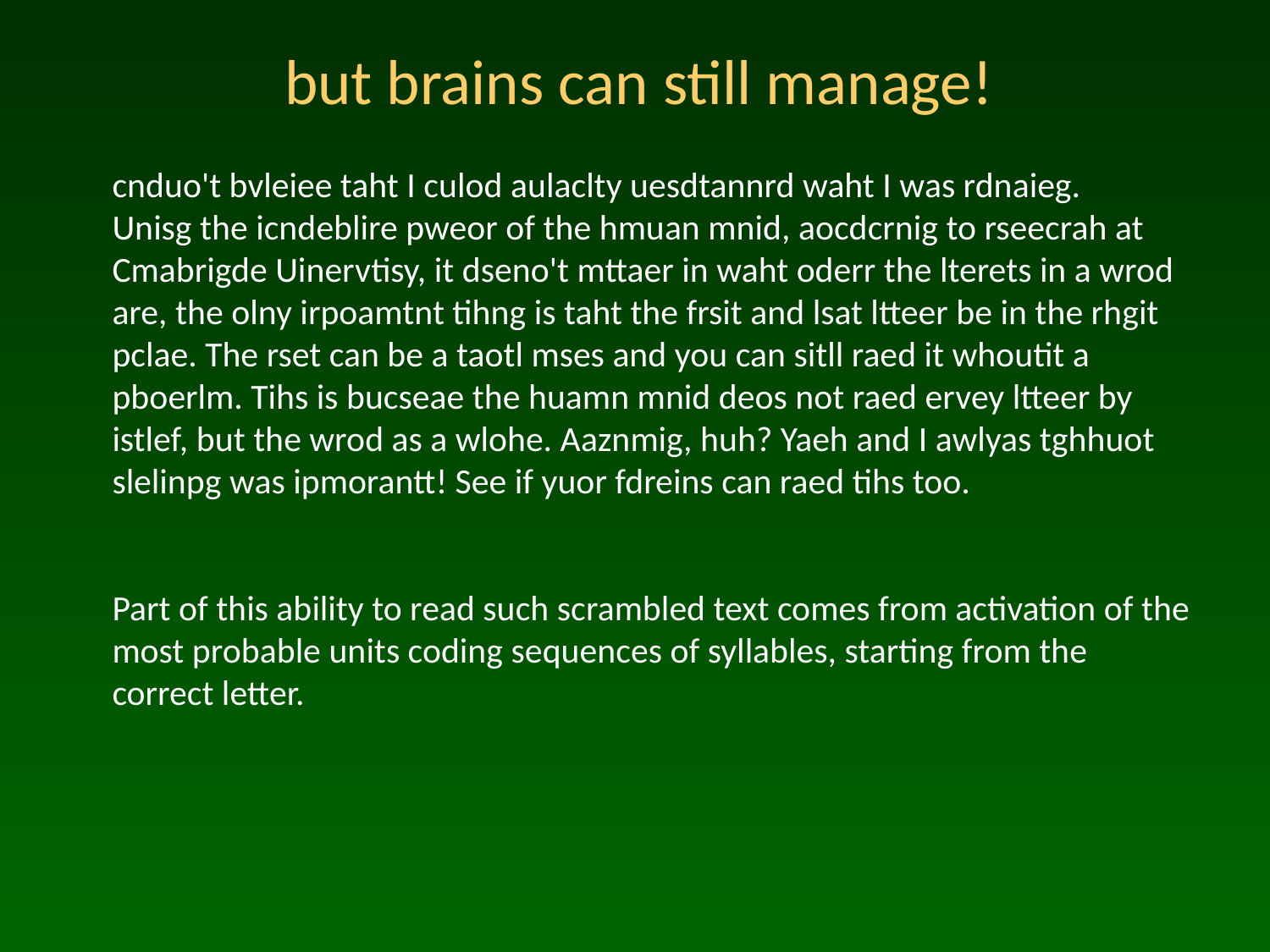

# but brains can still manage!
cnduo't bvleiee taht I culod aulaclty uesdtannrd waht I was rdnaieg.
Unisg the icndeblire pweor of the hmuan mnid, aocdcrnig to rseecrah at Cmabrigde Uinervtisy, it dseno't mttaer in waht oderr the lterets in a wrod are, the olny irpoamtnt tihng is taht the frsit and lsat ltteer be in the rhgit pclae. The rset can be a taotl mses and you can sitll raed it whoutit a pboerlm. Tihs is bucseae the huamn mnid deos not raed ervey ltteer by istlef, but the wrod as a wlohe. Aaznmig, huh? Yaeh and I awlyas tghhuot slelinpg was ipmorantt! See if yuor fdreins can raed tihs too.

Part of this ability to read such scrambled text comes from activation of the most probable units coding sequences of syllables, starting from the correct letter.